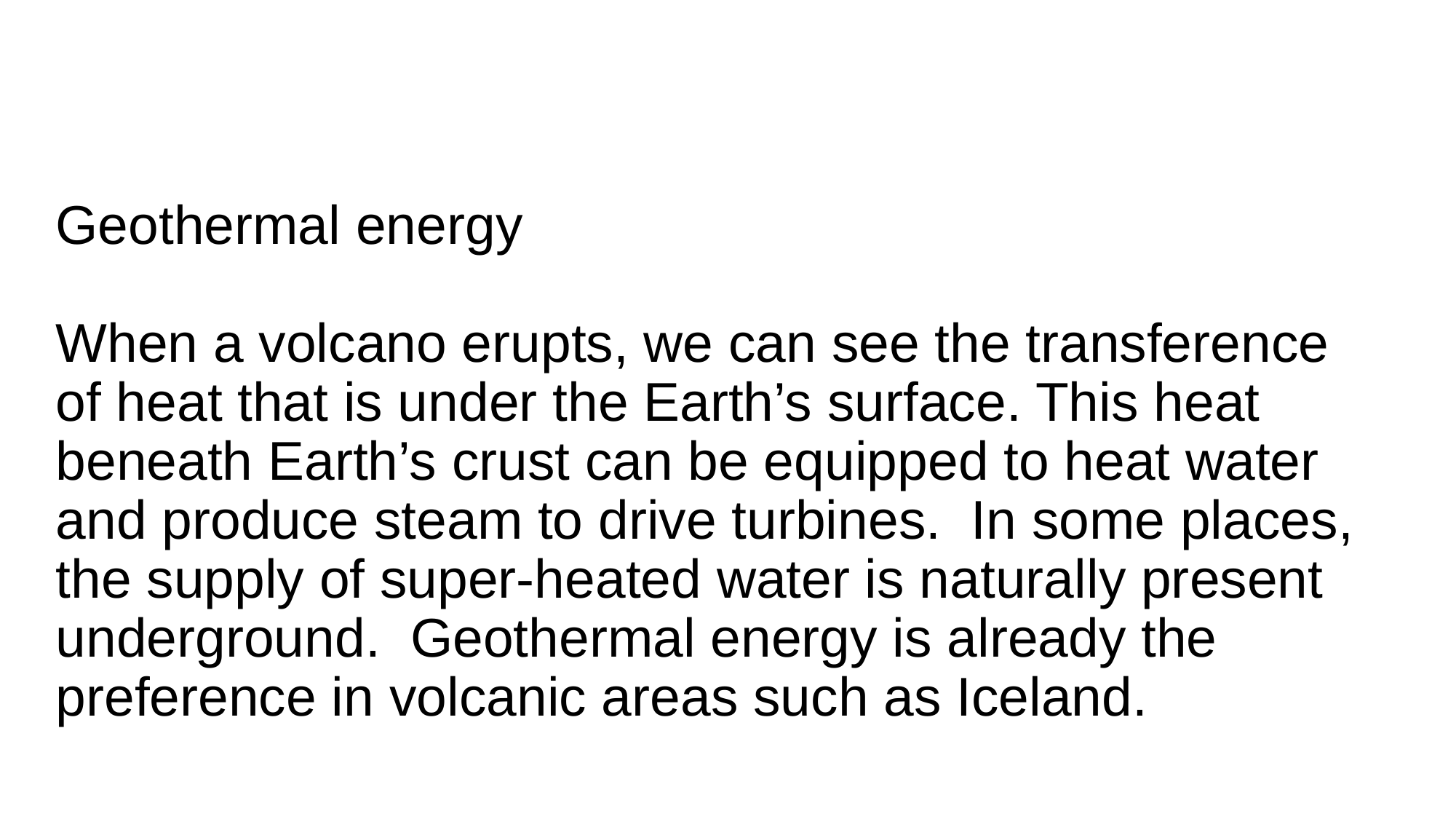

# Geothermal energy When a volcano erupts, we can see the transference of heat that is under the Earth’s surface. This heat beneath Earth’s crust can be equipped to heat water and produce steam to drive turbines.  In some places, the supply of super-heated water is naturally present underground.  Geothermal energy is already the preference in volcanic areas such as Iceland.